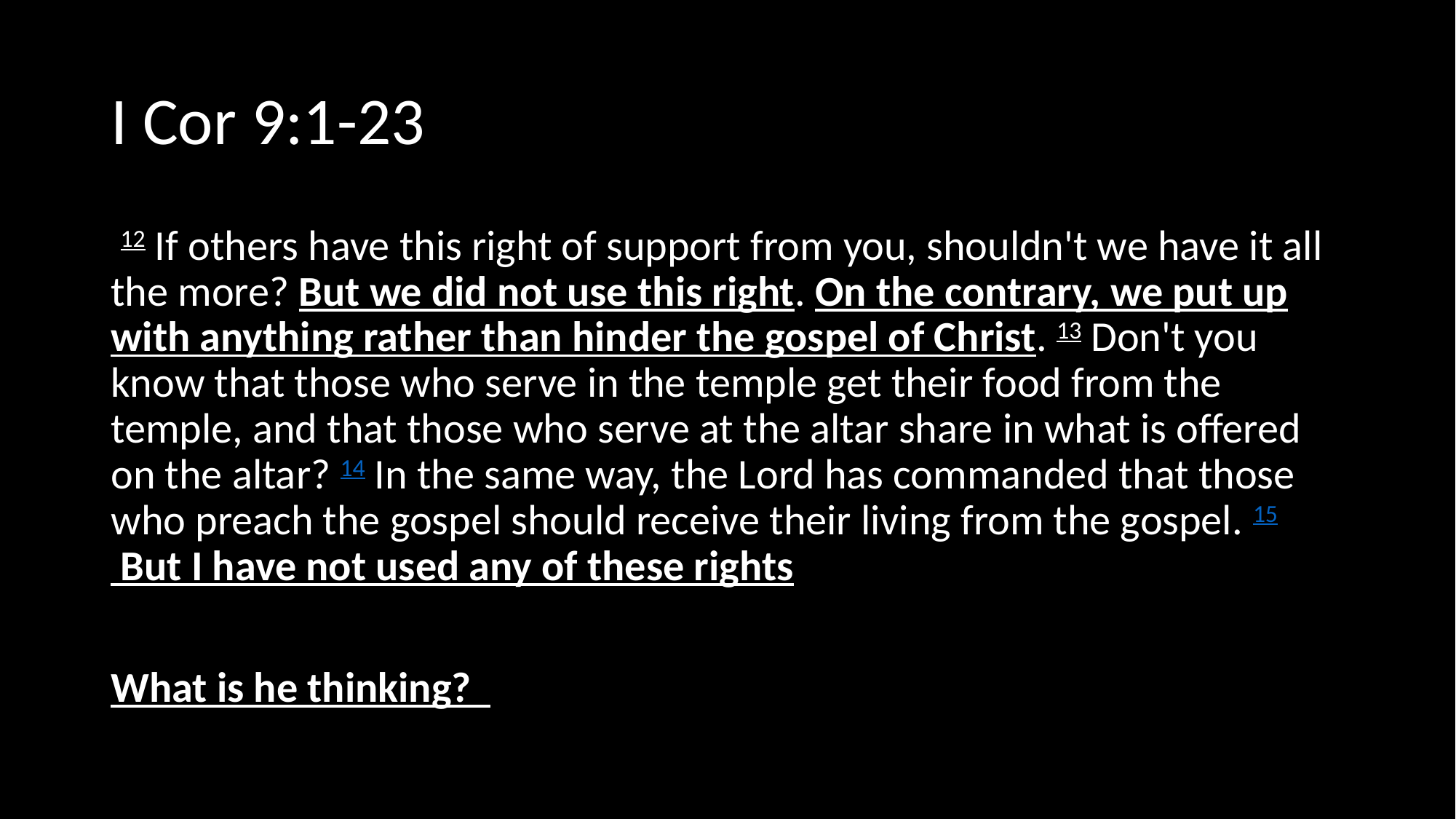

# I Cor 9:1-23
 12 If others have this right of support from you, shouldn't we have it all the more? But we did not use this right. On the contrary, we put up with anything rather than hinder the gospel of Christ. 13 Don't you know that those who serve in the temple get their food from the temple, and that those who serve at the altar share in what is offered on the altar? 14 In the same way, the Lord has commanded that those who preach the gospel should receive their living from the gospel. 15 But I have not used any of these rights

What is he thinking?